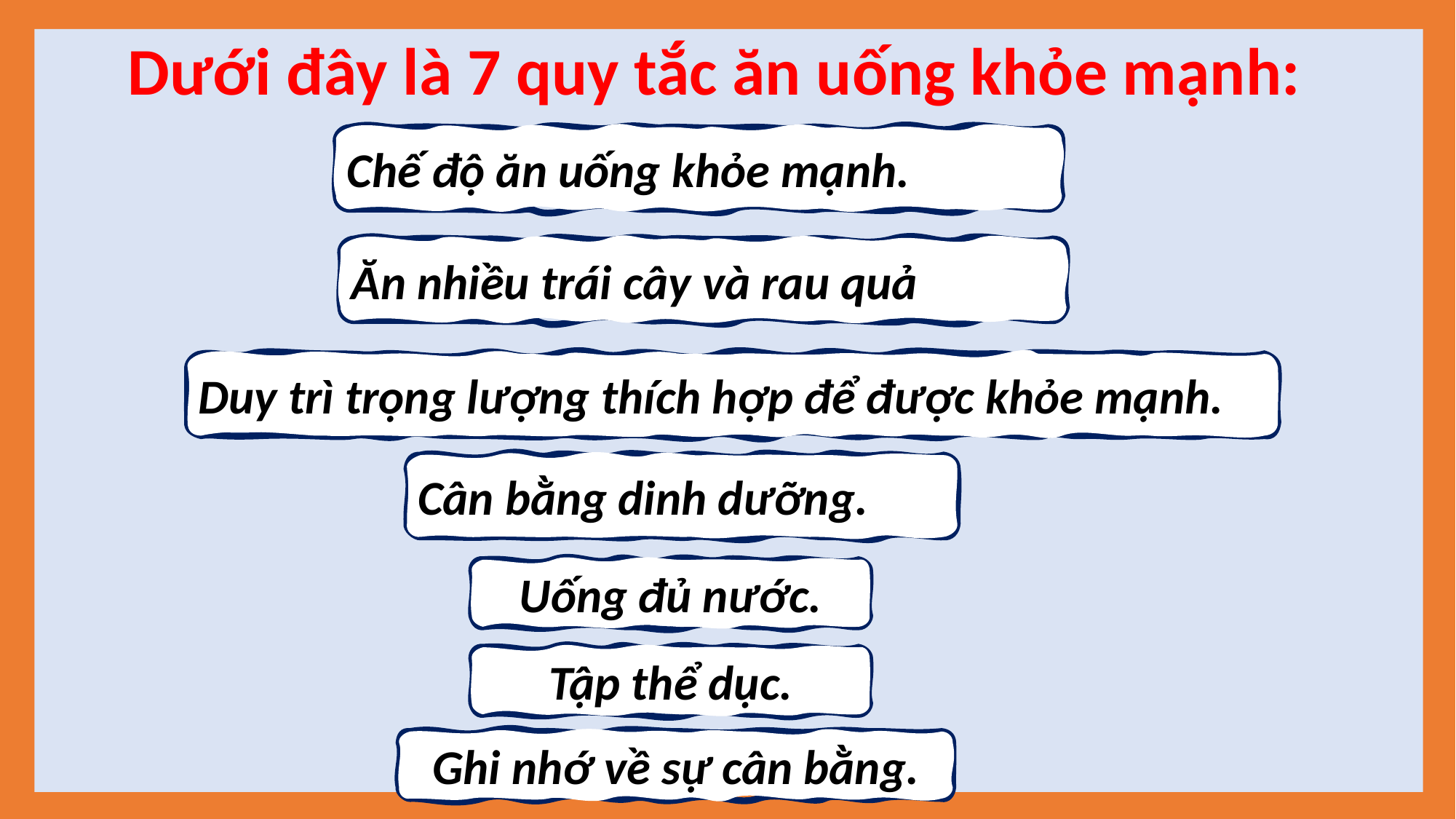

Dưới đây là 7 quy tắc ăn uống khỏe mạnh:

Chế độ ăn uống khỏe mạnh.
Ăn nhiều trái cây và rau quả
Duy trì trọng lượng thích hợp để được khỏe mạnh.
Cân bằng dinh dưỡng.
Uống đủ nước.
Tập thể dục.
Ghi nhớ về sự cân bằng.